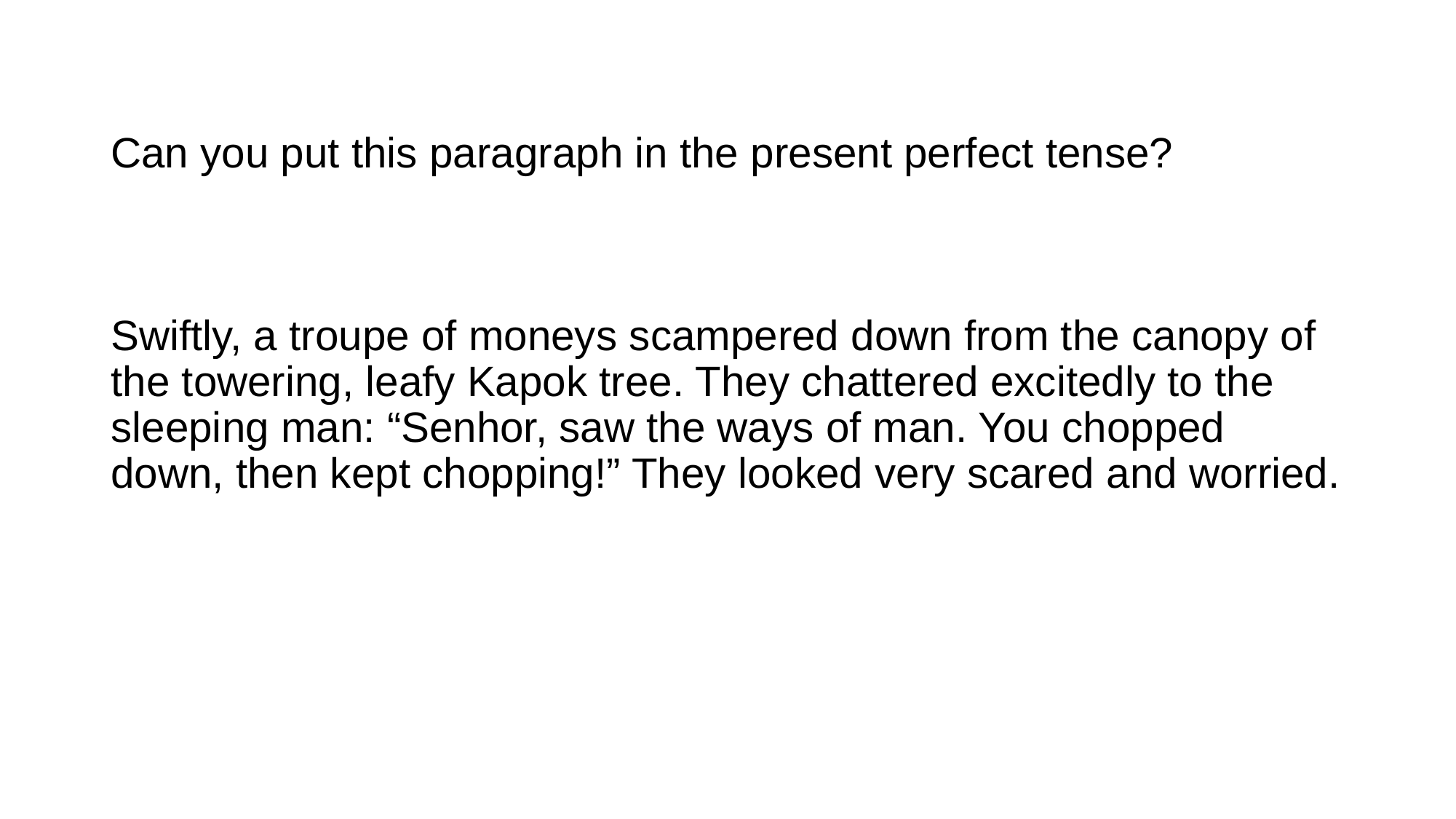

Can you put this paragraph in the present perfect tense?

Swiftly, a troupe of moneys scampered down from the canopy of the towering, leafy Kapok tree. They chattered excitedly to the sleeping man: “Senhor, saw the ways of man. You chopped down, then kept chopping!” They looked very scared and worried.